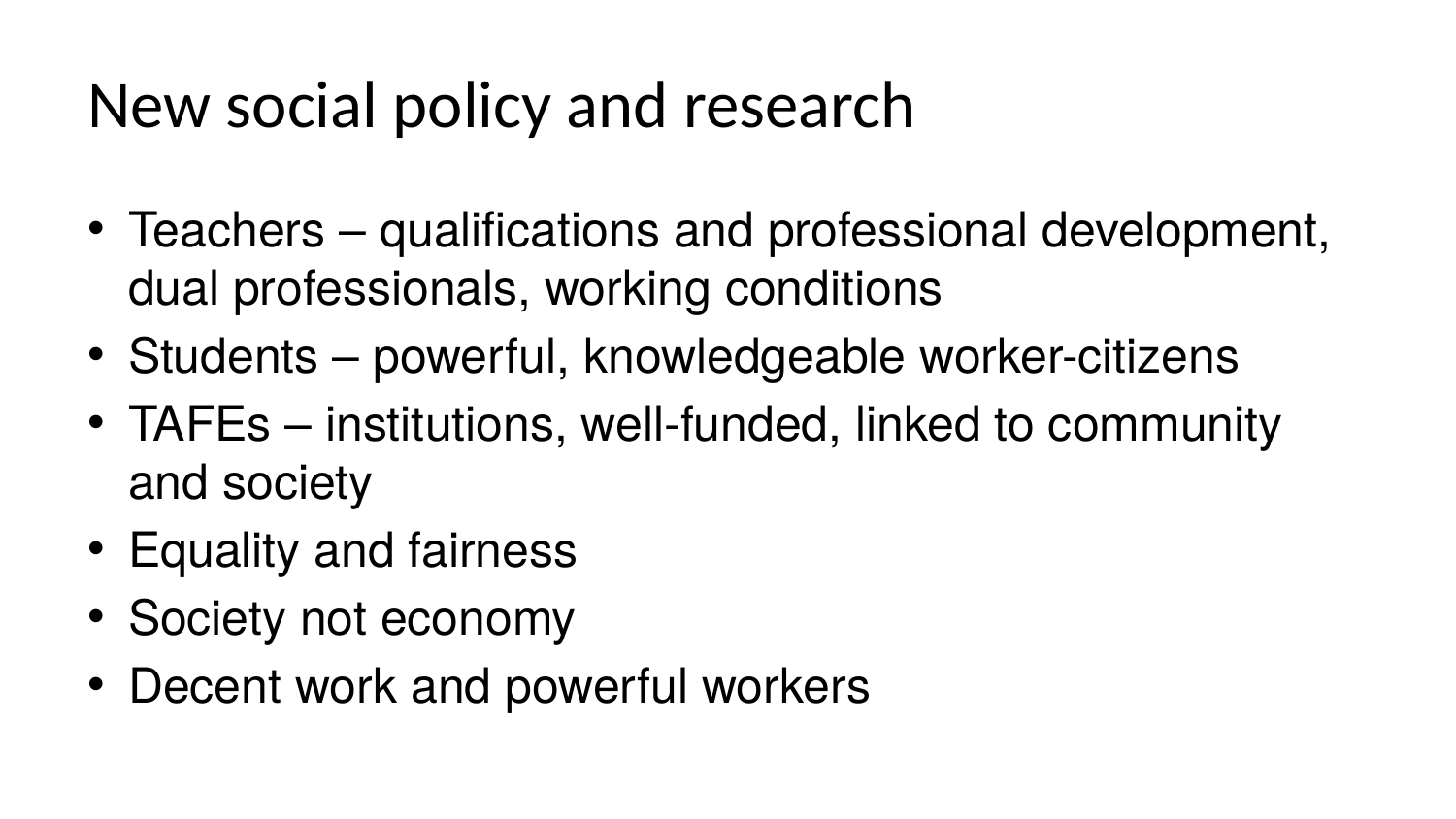

# New social policy and research
Teachers – qualifications and professional development, dual professionals, working conditions
Students – powerful, knowledgeable worker-citizens
TAFEs – institutions, well-funded, linked to community and society
Equality and fairness
Society not economy
Decent work and powerful workers